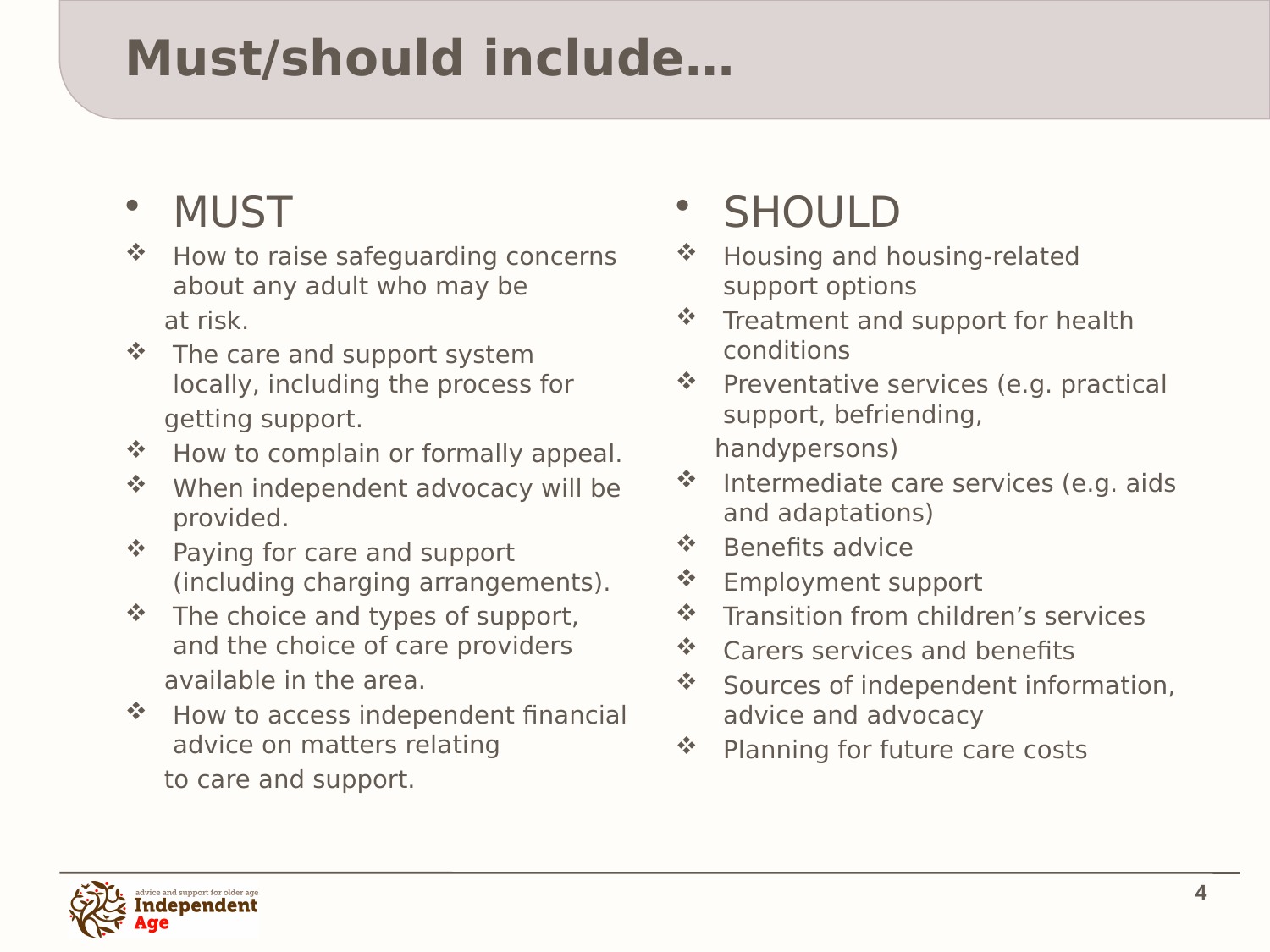

# Must/should include…
MUST
How to raise safeguarding concerns about any adult who may be
     at risk.
The care and support system locally, including the process for
     getting support.
How to complain or formally appeal.
When independent advocacy will be provided.
Paying for care and support (including charging arrangements).
The choice and types of support, and the choice of care providers
     available in the area.
How to access independent financial advice on matters relating
     to care and support.
SHOULD
Housing and housing-related support options
Treatment and support for health conditions
Preventative services (e.g. practical support, befriending,
     handypersons)
Intermediate care services (e.g. aids and adaptations)
Benefits advice
Employment support
Transition from children’s services
Carers services and benefits
Sources of independent information, advice and advocacy
Planning for future care costs
4